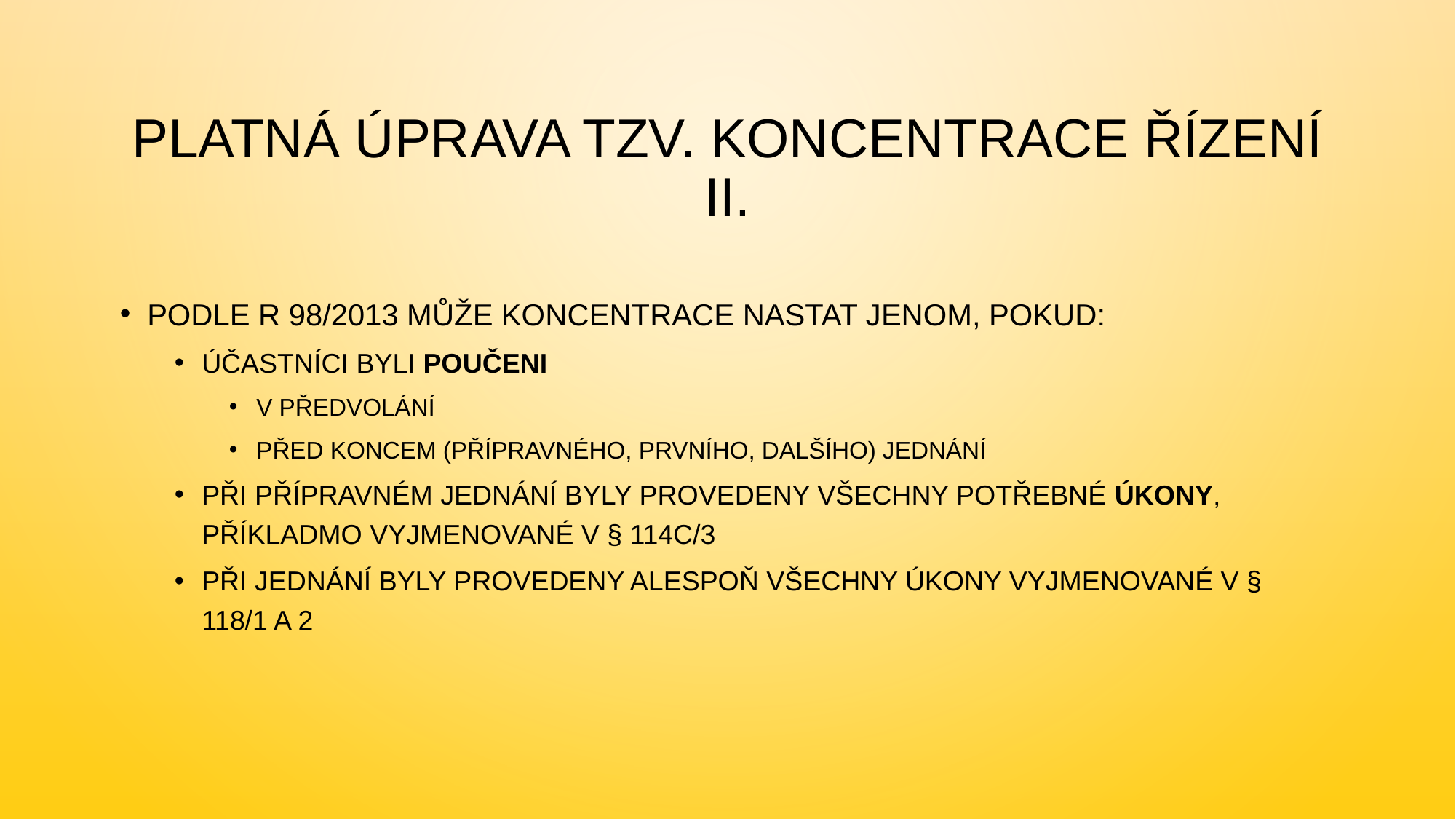

# Platná úprava tzv. koncentrace řízení II.
Podle R 98/2013 může koncentrace nastat jenom, pokud:
účastníci byli poučeni
v předvolání
před koncem (přípravného, prvního, dalšího) jednání
při přípravném jednání byly provedeny všechny potřebné úkony, příkladmo vyjmenované v § 114c/3
při jednání byly provedeny alespoň všechny úkony vyjmenované v § 118/1 a 2